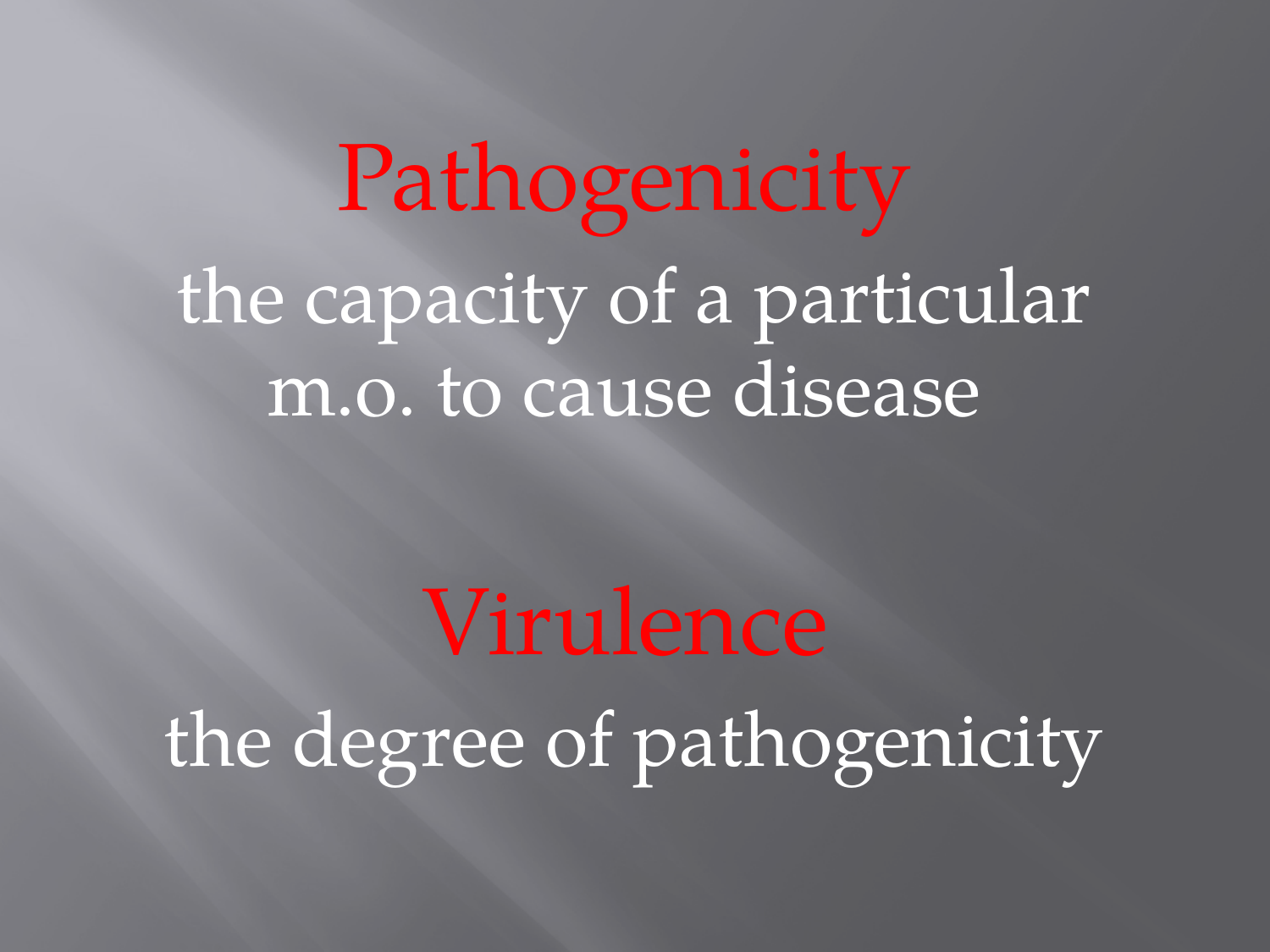

Pathogenicity
 the capacity of a particular m.o. to cause disease

Virulence
 the degree of pathogenicity